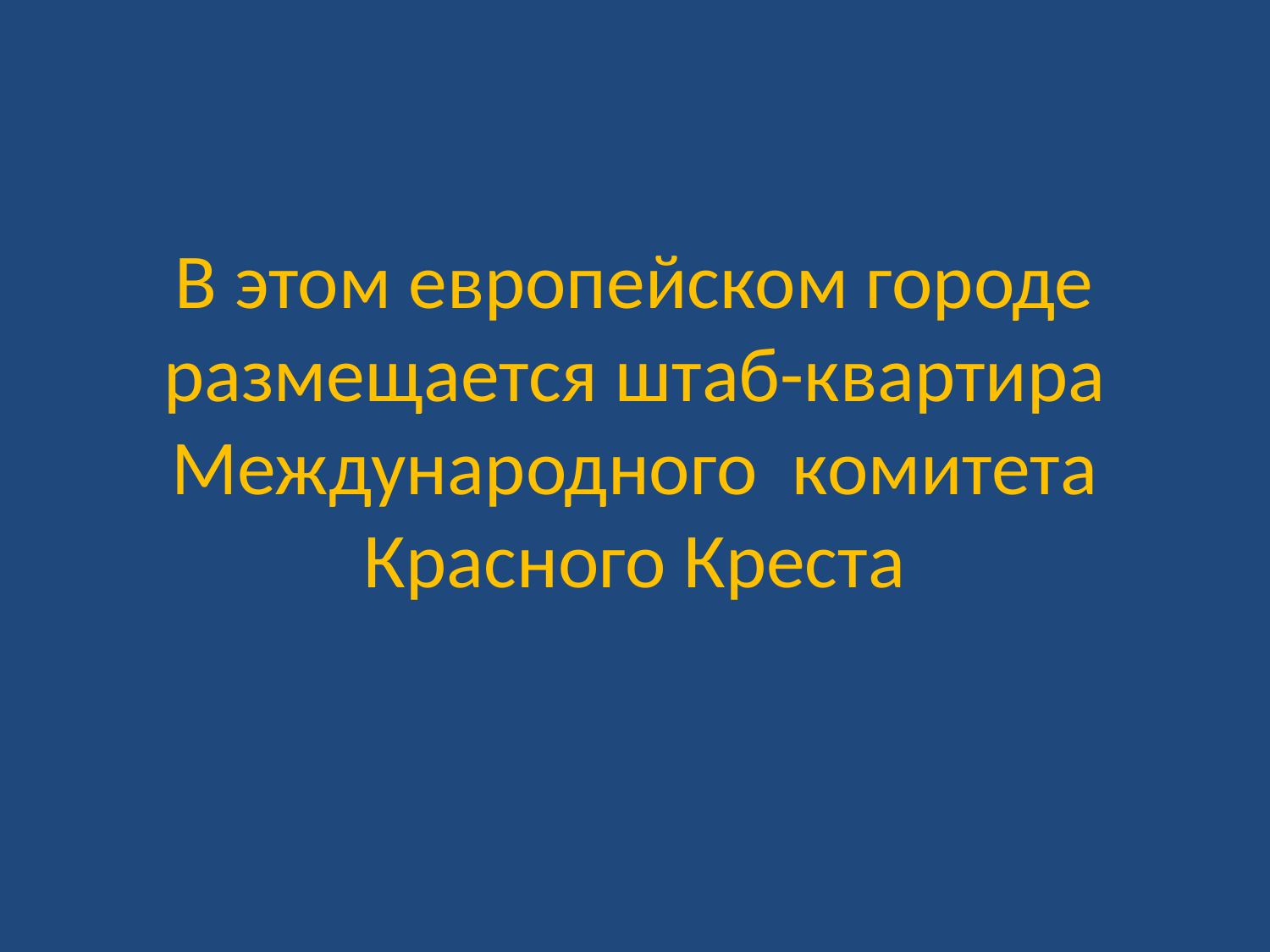

# В этом европейском городе размещается штаб-квартира Международного  комитета Красного Креста